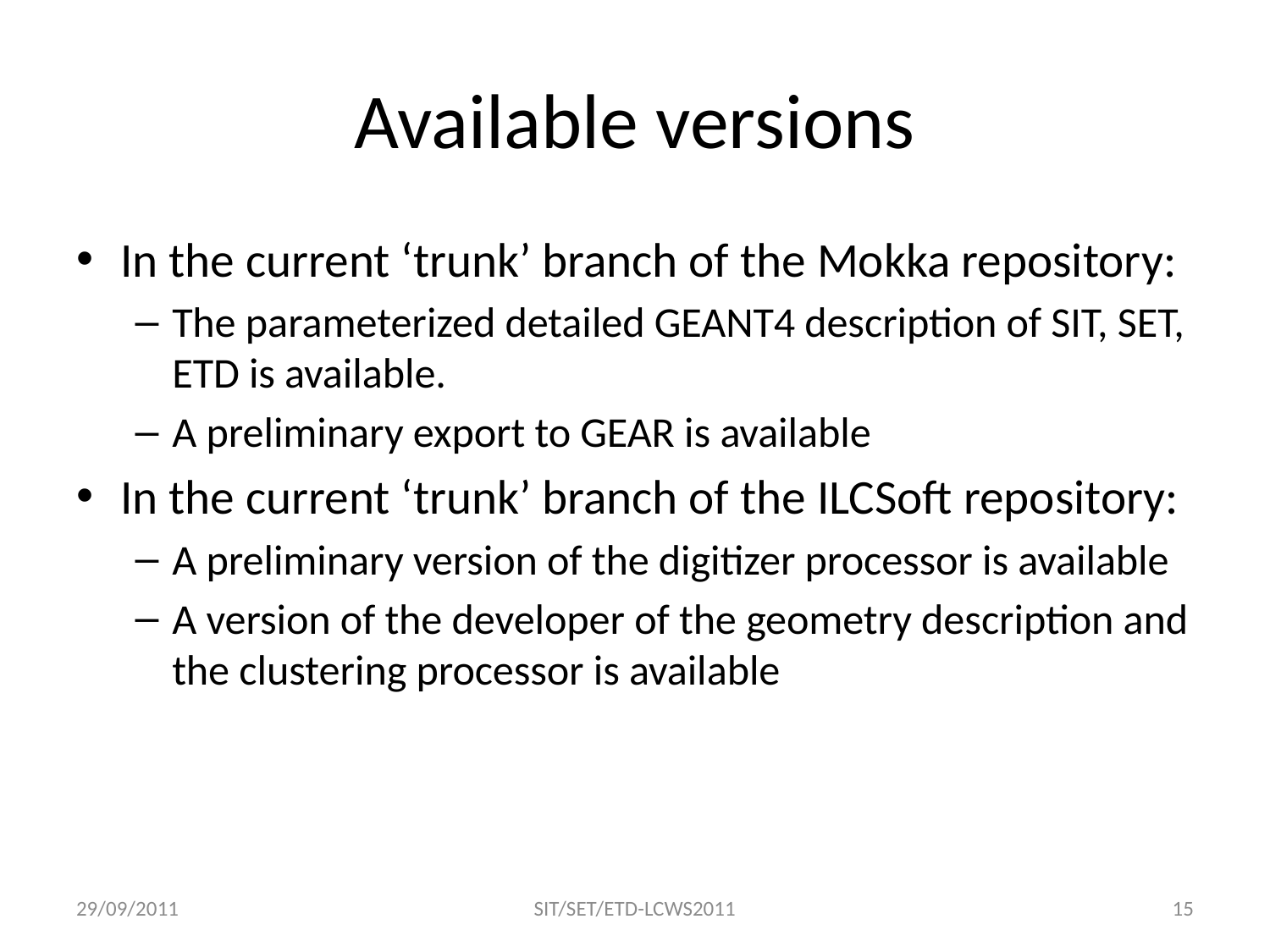

# Available versions
In the current ‘trunk’ branch of the Mokka repository:
The parameterized detailed GEANT4 description of SIT, SET, ETD is available.
A preliminary export to GEAR is available
In the current ‘trunk’ branch of the ILCSoft repository:
A preliminary version of the digitizer processor is available
A version of the developer of the geometry description and the clustering processor is available

29/09/2011
SIT/SET/ETD-LCWS2011
15